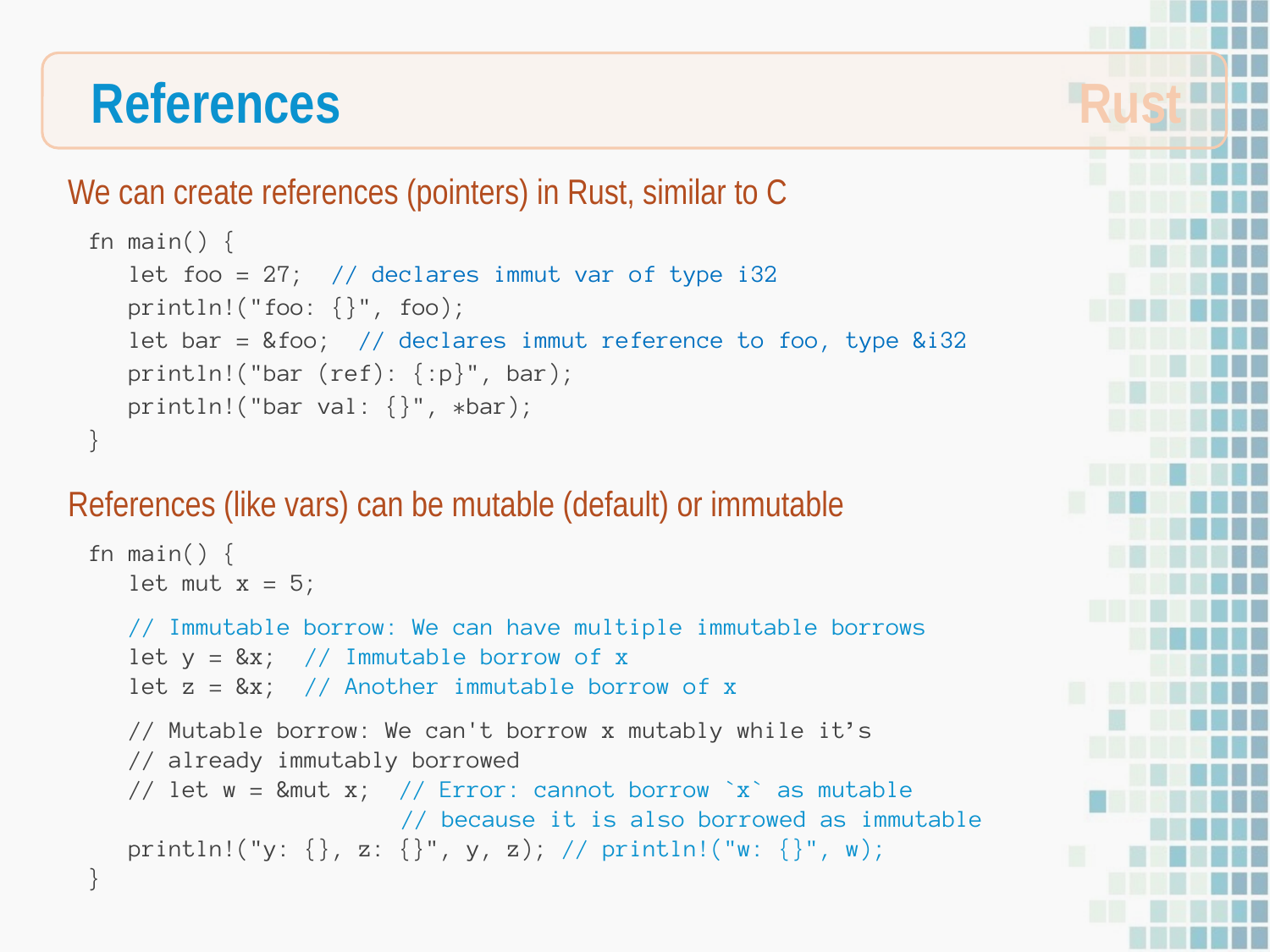

References
Rust

We can create references (pointers) in Rust, similar to C
fn main() {
   let foo = 27;  // declares immut var of type i32
   println!("foo: {}", foo);
   let bar = &foo;  // declares immut reference to foo, type &i32
   println!("bar (ref): {:p}", bar);
   println!("bar val: {}", *bar);
}
References (like vars) can be mutable (default) or immutable
fn main() {
   let mut x = 5;

   // Immutable borrow: We can have multiple immutable borrows
   let y = &x;  // Immutable borrow of x
   let z = &x;  // Another immutable borrow of x

   // Mutable borrow: We can't borrow x mutably while it’s
   // already immutably borrowed
   // let w = &mut x;  // Error: cannot borrow `x` as mutable
                          // because it is also borrowed as immutable
   println!("y: {}, z: {}", y, z); // println!("w: {}", w);
}